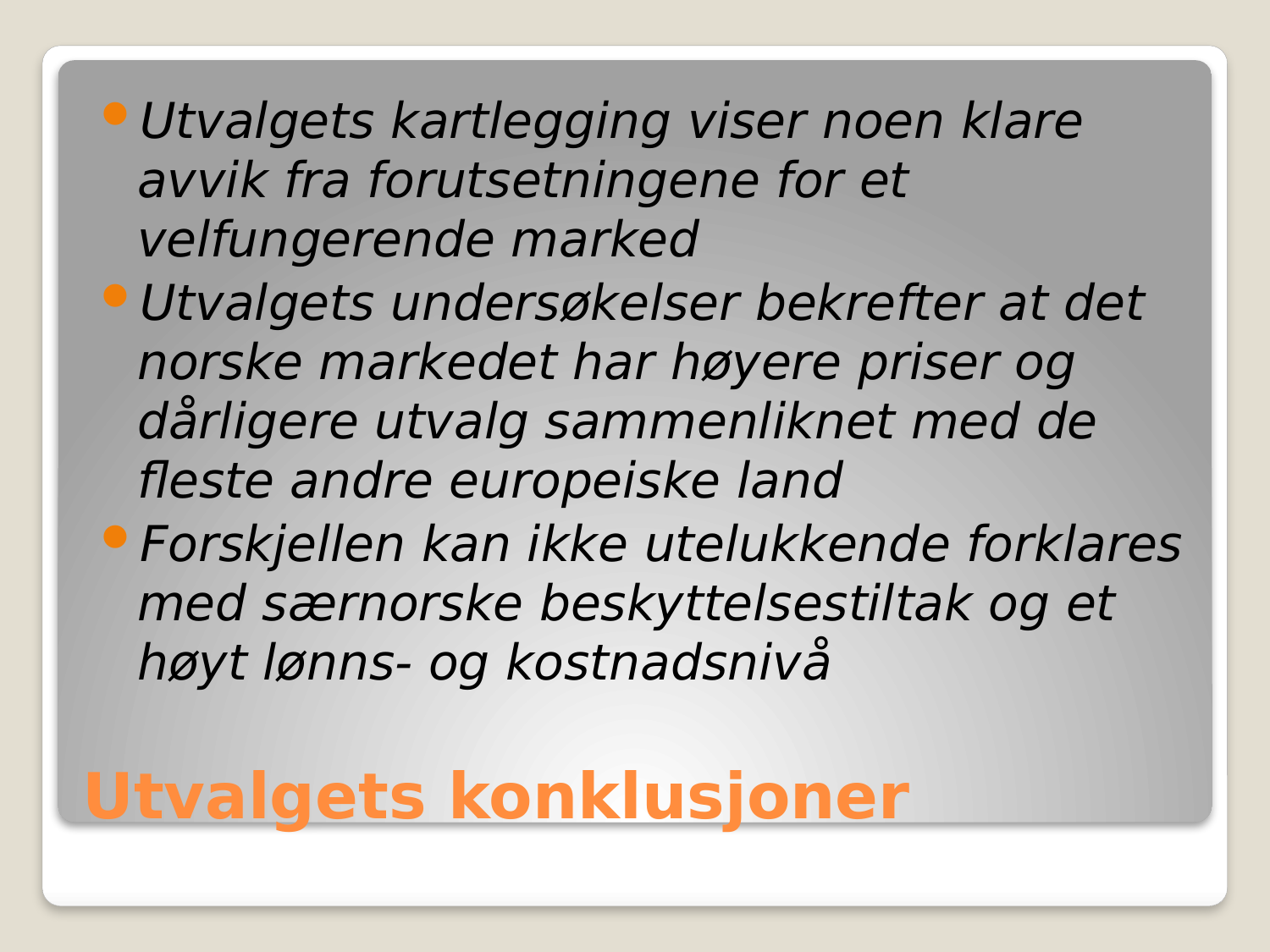

Utvalgets kartlegging viser noen klare avvik fra forutsetningene for et velfungerende marked
Utvalgets undersøkelser bekrefter at det norske markedet har høyere priser og dårligere utvalg sammenliknet med de fleste andre europeiske land
Forskjellen kan ikke utelukkende forklares med særnorske beskyttelsestiltak og et høyt lønns- og kostnadsnivå
# Utvalgets konklusjoner